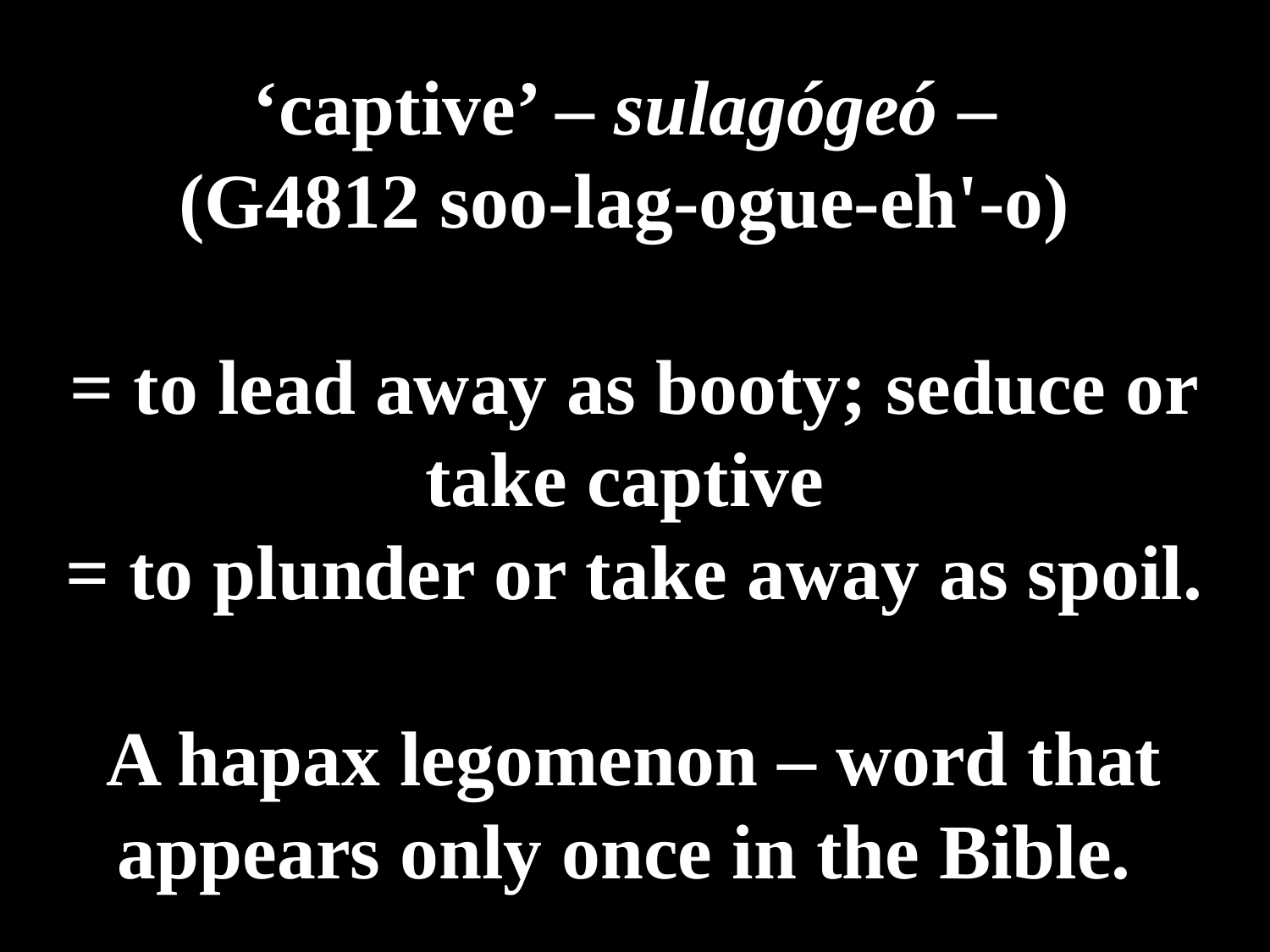

# ‘captive’ – sulagógeó – (G4812 soo-lag-ogue-eh'-o) = to lead away as booty; seduce or take captive = to plunder or take away as spoil. A hapax legomenon – word that appears only once in the Bible.